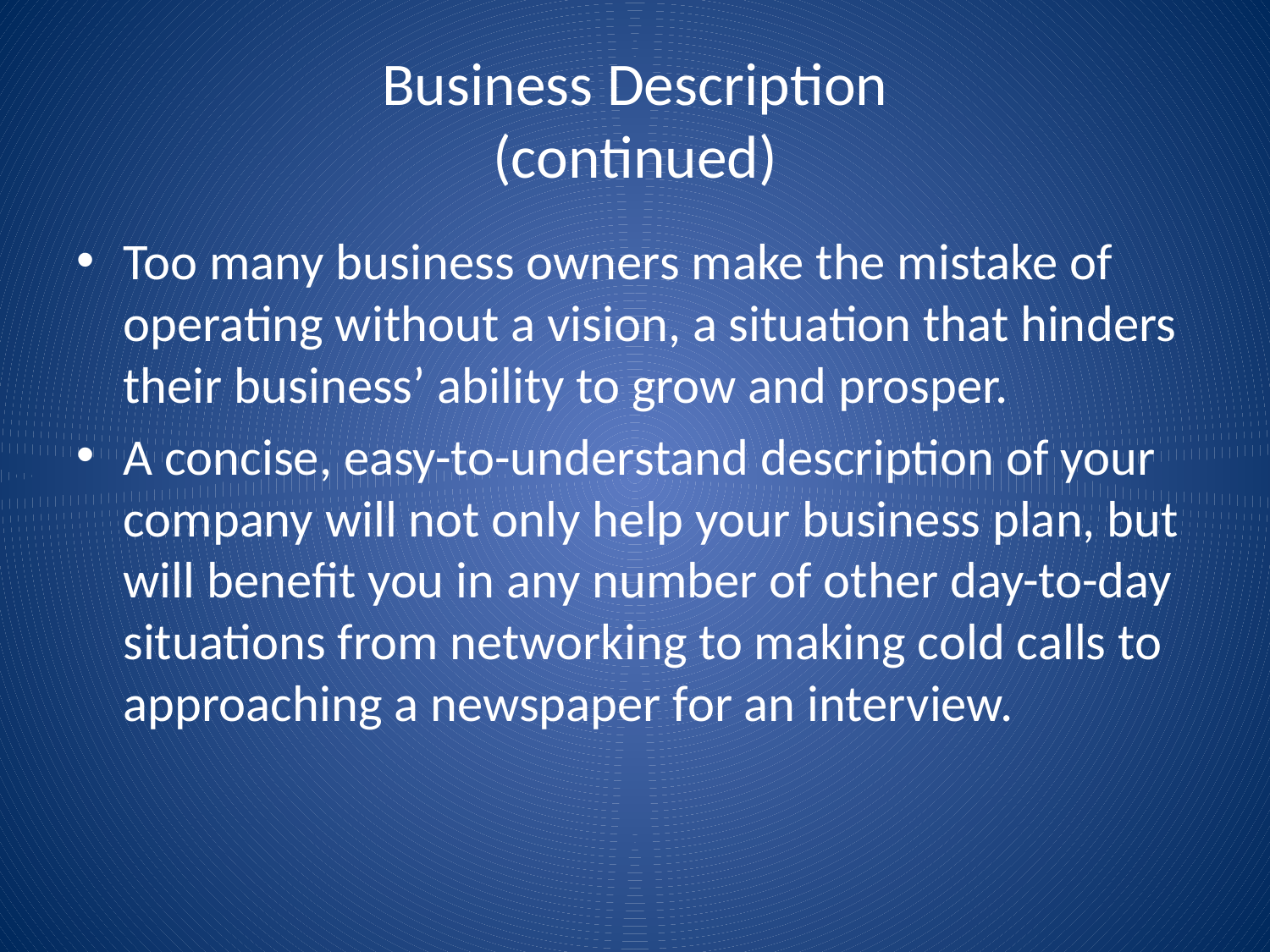

# Business Description (continued)
Too many business owners make the mistake of operating without a vision, a situation that hinders their business’ ability to grow and prosper.
A concise, easy-to-understand description of your company will not only help your business plan, but will benefit you in any number of other day-to-day situations from networking to making cold calls to approaching a newspaper for an interview.